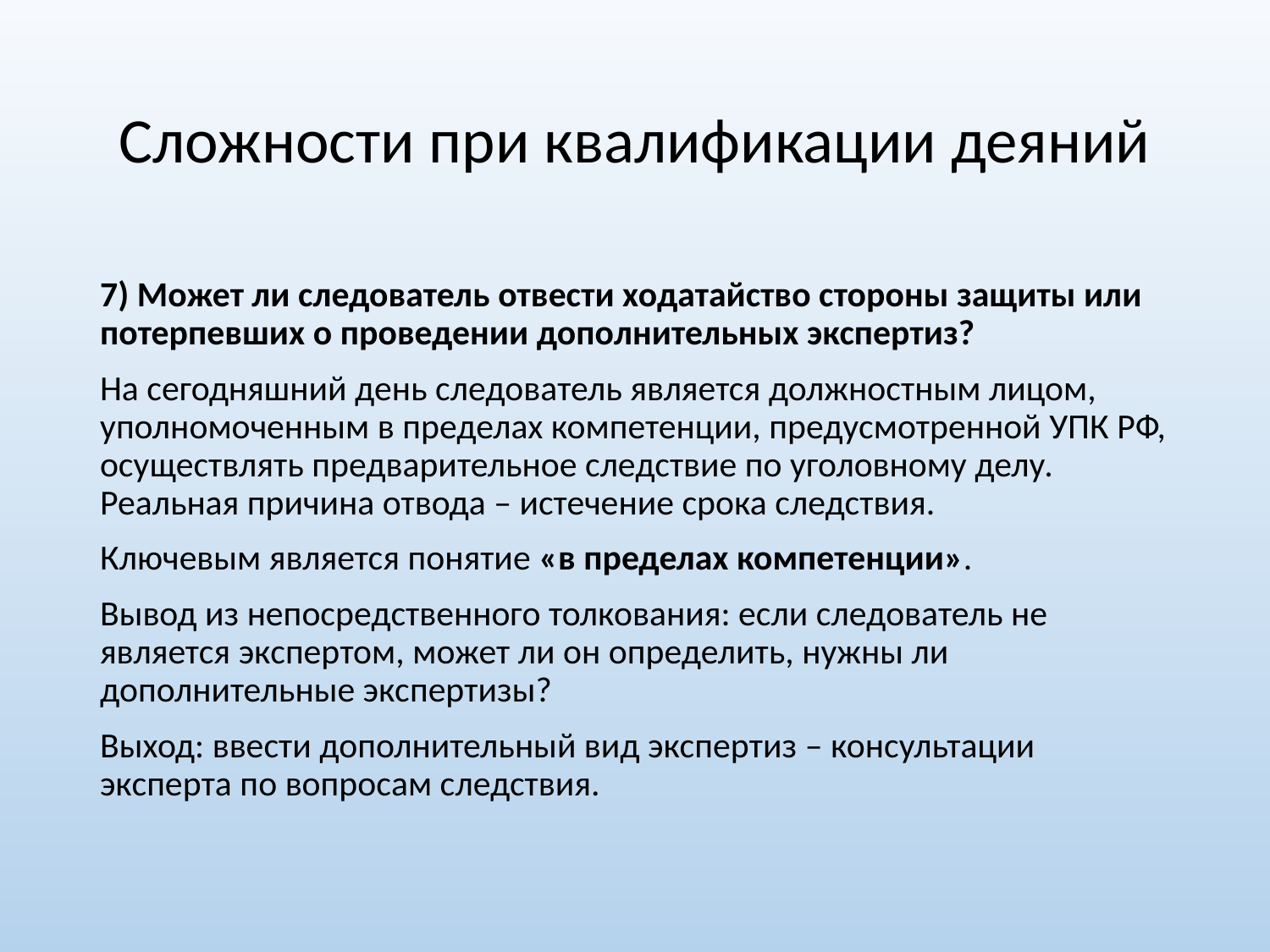

# Сложности при квалификации деяний

7) Может ли следователь отвести ходатайство стороны защиты или потерпевших о проведении дополнительных экспертиз?
На сегодняшний день следователь является должностным лицом, уполномоченным в пределах компетенции, предусмотренной УПК РФ, осуществлять предварительное следствие по уголовному делу. Реальная причина отвода – истечение срока следствия.
Ключевым является понятие «в пределах компетенции».
Вывод из непосредственного толкования: если следователь не является экспертом, может ли он определить, нужны ли дополнительные экспертизы?
Выход: ввести дополнительный вид экспертиз – консультации эксперта по вопросам следствия.